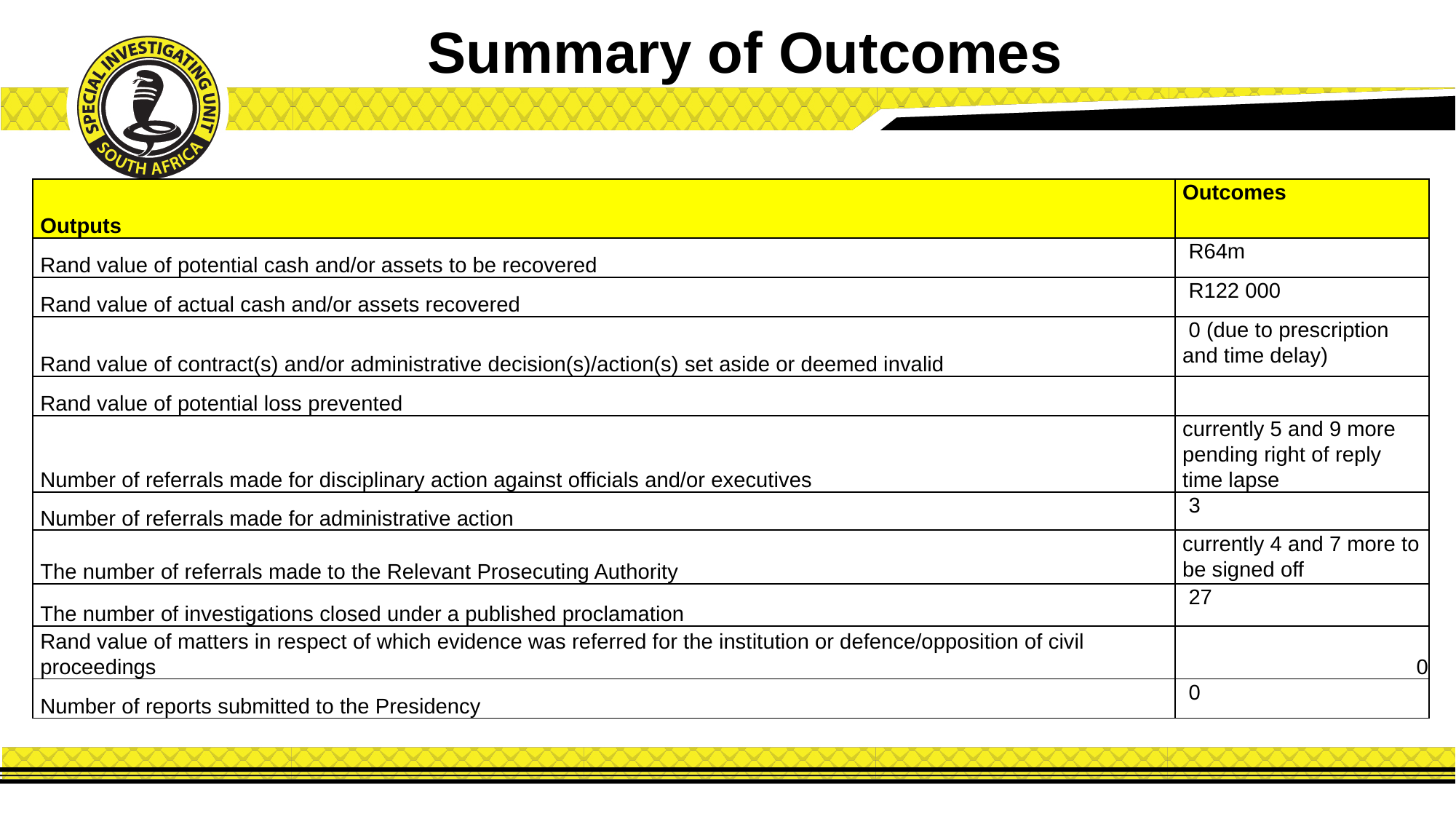

# Summary of Outcomes
| Outputs | Outcomes |
| --- | --- |
| Rand value of potential cash and/or assets to be recovered | R64m |
| Rand value of actual cash and/or assets recovered | R122 000 |
| Rand value of contract(s) and/or administrative decision(s)/action(s) set aside or deemed invalid | 0 (due to prescription and time delay) |
| Rand value of potential loss prevented |  |
| Number of referrals made for disciplinary action against officials and/or executives | currently 5 and 9 more pending right of reply time lapse |
| Number of referrals made for administrative action | 3 |
| The number of referrals made to the Relevant Prosecuting Authority | currently 4 and 7 more to be signed off |
| The number of investigations closed under a published proclamation | 27 |
| Rand value of matters in respect of which evidence was referred for the institution or defence/opposition of civil proceedings | 0 |
| Number of reports submitted to the Presidency | 0 |